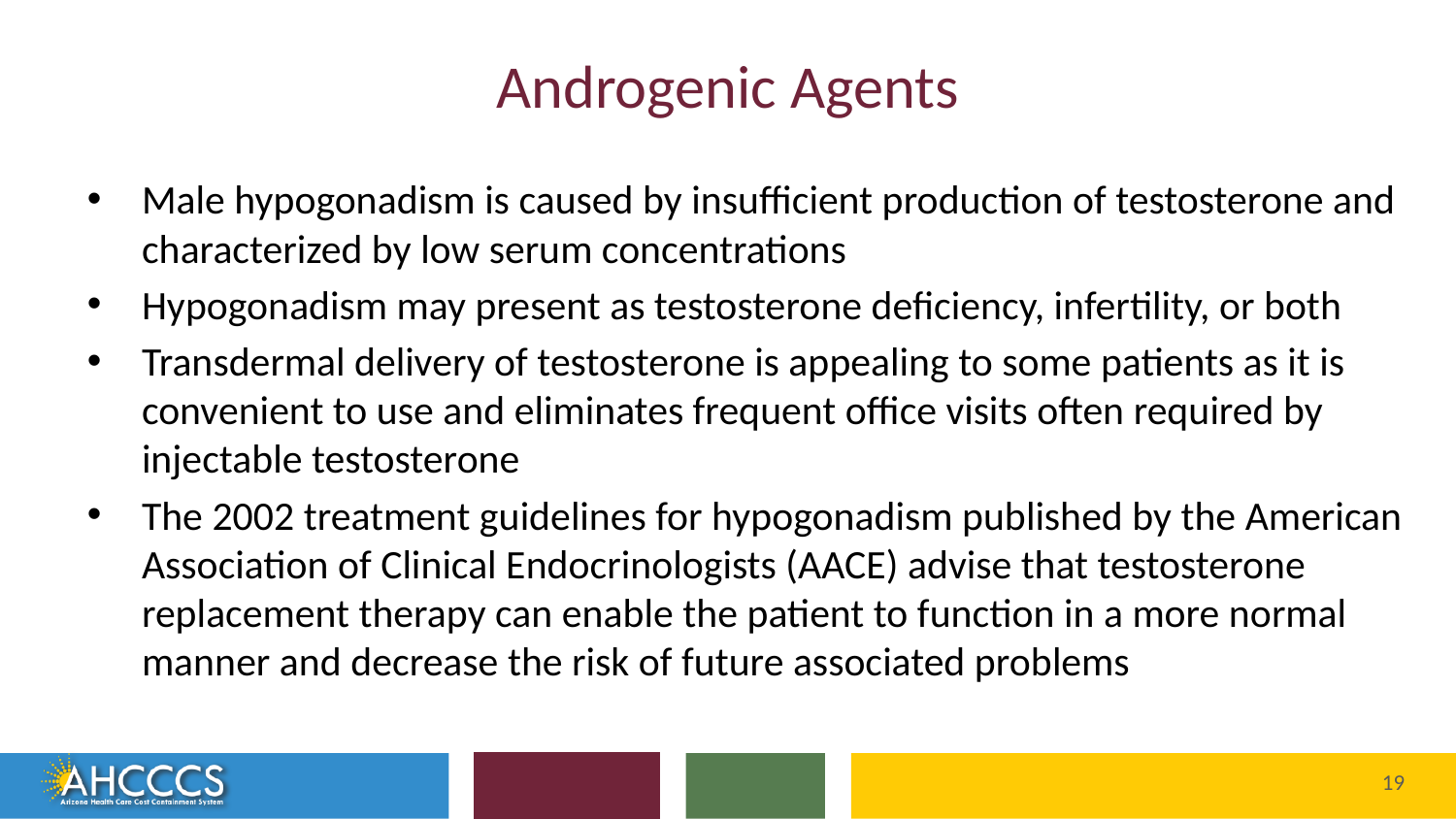

# Androgenic Agents
Male hypogonadism is caused by insufficient production of testosterone and characterized by low serum concentrations
Hypogonadism may present as testosterone deficiency, infertility, or both
Transdermal delivery of testosterone is appealing to some patients as it is convenient to use and eliminates frequent office visits often required by injectable testosterone
The 2002 treatment guidelines for hypogonadism published by the American Association of Clinical Endocrinologists (AACE) advise that testosterone replacement therapy can enable the patient to function in a more normal manner and decrease the risk of future associated problems
19